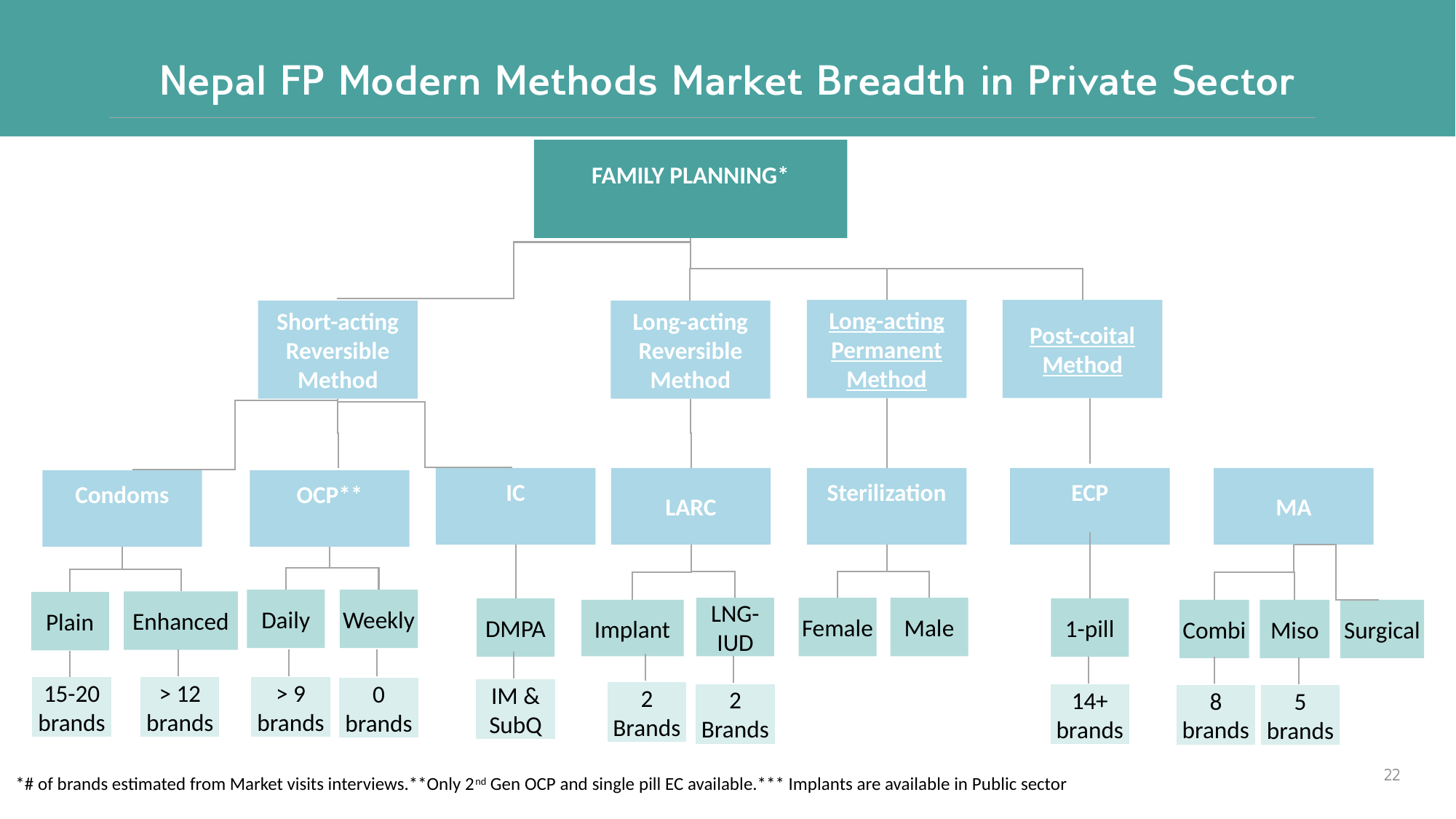

# Nepal FP Modern Methods Market Breadth in Private Sector
FAMILY PLANNING*
Long-acting Permanent Method
Post-coital
Method
Short-acting Reversible Method
Long-acting Reversible Method
IC

LARC
Sterilization

ECP

MA
Condoms

OCP**

Daily
Weekly
Enhanced
Plain
LNG-IUD
Female
Male
DMPA
1-pill
Implant
Combi
Miso
Surgical
15-20 brands
> 12 brands
> 9 brands
0 brands
IM & SubQ
2 Brands
2 Brands
14+ brands
8 brands
5 brands
22
*# of brands estimated from Market visits interviews.**Only 2nd Gen OCP and single pill EC available.*** Implants are available in Public sector